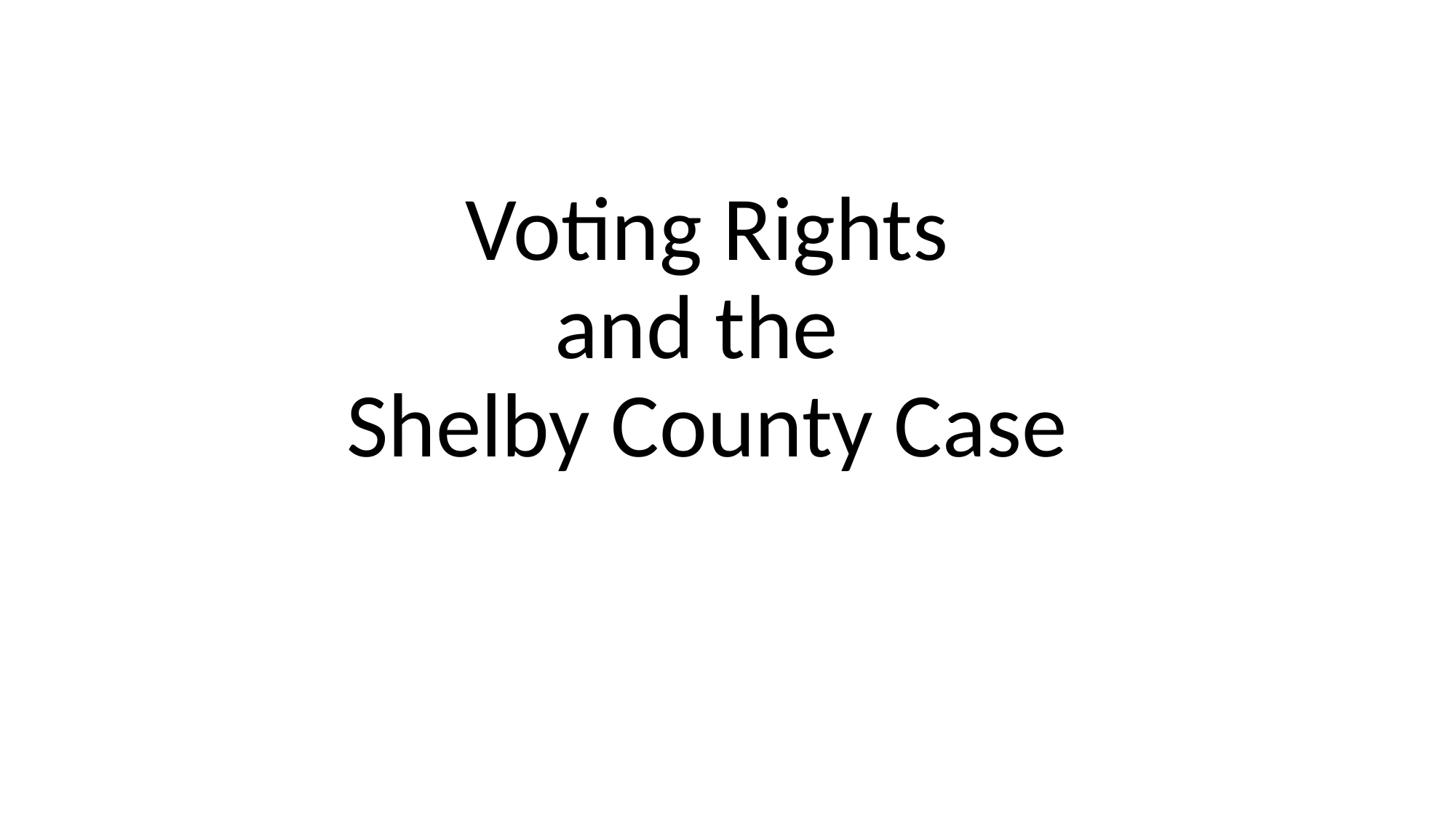

# Voting Rights and the Shelby County Case